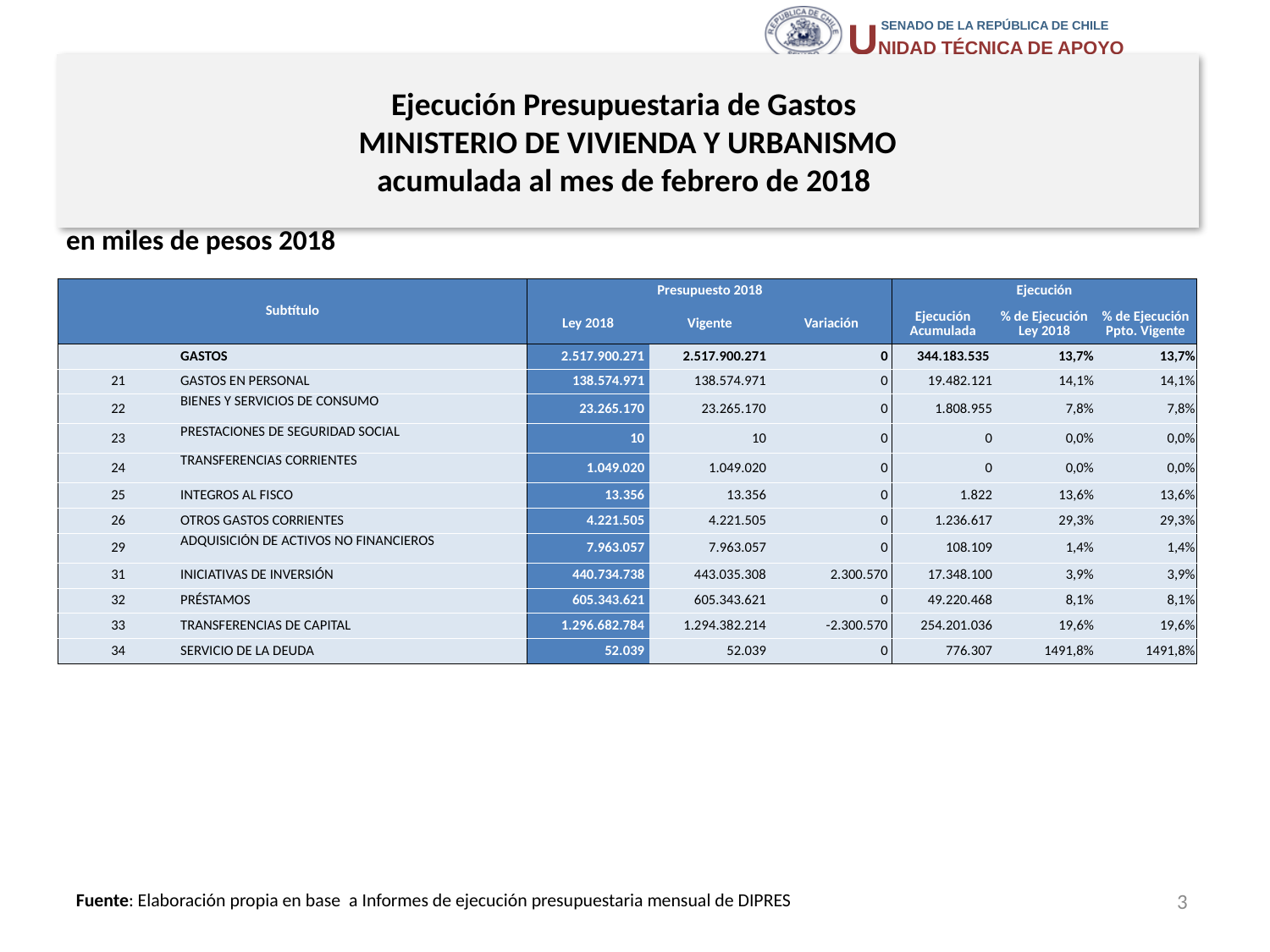

# Ejecución Presupuestaria de Gastos MINISTERIO DE VIVIENDA Y URBANISMO acumulada al mes de febrero de 2018
en miles de pesos 2018
| Subtítulo |  | Presupuesto 2018 |  |  | Ejecución |  |  |
| --- | --- | --- | --- | --- | --- | --- | --- |
|  |  | Ley 2018 | Vigente | Variación | Ejecución Acumulada | % de Ejecución Ley 2018 | % de Ejecución Ppto. Vigente |
|  | GASTOS | 2.517.900.271 | 2.517.900.271 | 0 | 344.183.535 | 13,7% | 13,7% |
| 21 | GASTOS EN PERSONAL | 138.574.971 | 138.574.971 | 0 | 19.482.121 | 14,1% | 14,1% |
| 22 | BIENES Y SERVICIOS DE CONSUMO | 23.265.170 | 23.265.170 | 0 | 1.808.955 | 7,8% | 7,8% |
| 23 | PRESTACIONES DE SEGURIDAD SOCIAL | 10 | 10 | 0 | 0 | 0,0% | 0,0% |
| 24 | TRANSFERENCIAS CORRIENTES | 1.049.020 | 1.049.020 | 0 | 0 | 0,0% | 0,0% |
| 25 | INTEGROS AL FISCO | 13.356 | 13.356 | 0 | 1.822 | 13,6% | 13,6% |
| 26 | OTROS GASTOS CORRIENTES | 4.221.505 | 4.221.505 | 0 | 1.236.617 | 29,3% | 29,3% |
| 29 | ADQUISICIÓN DE ACTIVOS NO FINANCIEROS | 7.963.057 | 7.963.057 | 0 | 108.109 | 1,4% | 1,4% |
| 31 | INICIATIVAS DE INVERSIÓN | 440.734.738 | 443.035.308 | 2.300.570 | 17.348.100 | 3,9% | 3,9% |
| 32 | PRÉSTAMOS | 605.343.621 | 605.343.621 | 0 | 49.220.468 | 8,1% | 8,1% |
| 33 | TRANSFERENCIAS DE CAPITAL | 1.296.682.784 | 1.294.382.214 | -2.300.570 | 254.201.036 | 19,6% | 19,6% |
| 34 | SERVICIO DE LA DEUDA | 52.039 | 52.039 | 0 | 776.307 | 1491,8% | 1491,8% |
3